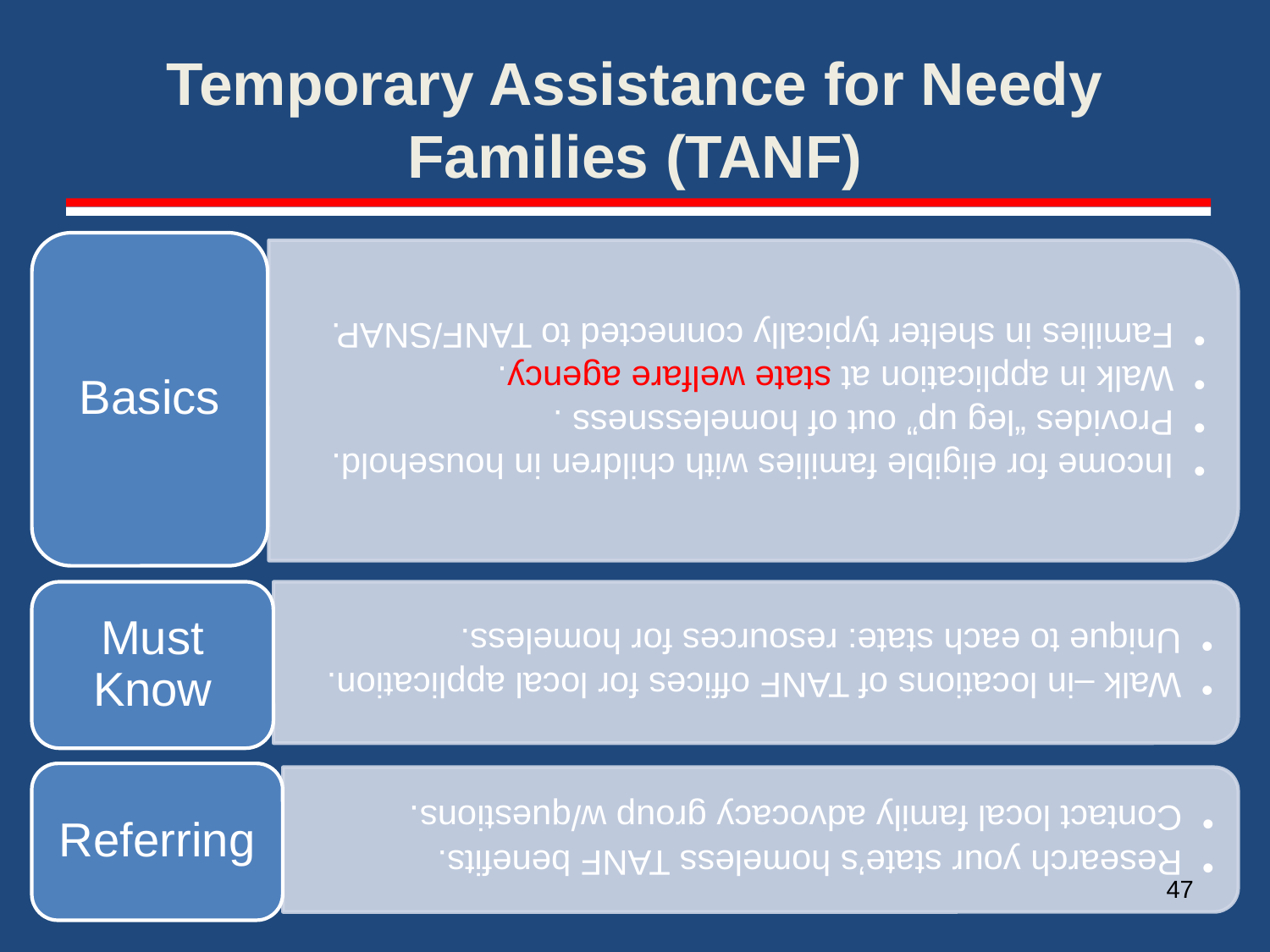

# Temporary Assistance for Needy Families (TANF)
Income for eligible families with children in household.
Provides “leg up” out of homelessness .
Walk in application at state welfare agency.
Families in shelter typically connected to TANF/SNAP.
Basics
Walk –in locations of TANF offices for local application.
Unique to each state: resources for homeless.
Must Know
Research your state’s homeless TANF benefits.
Contact local family advocacy group w/questions.
Referring
47